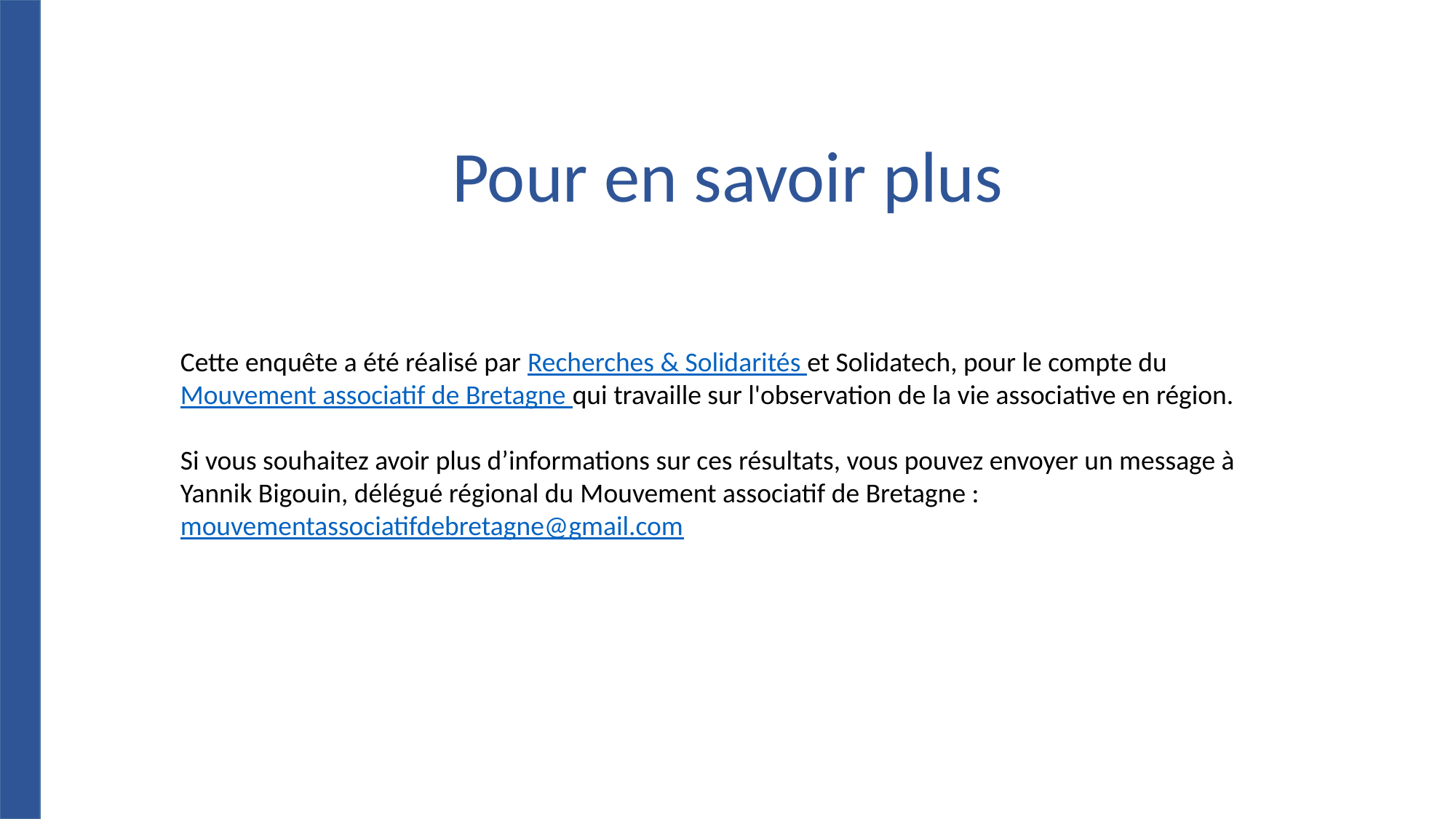

# Pour en savoir plus
Cette enquête a été réalisé par Recherches & Solidarités et Solidatech, pour le compte du Mouvement associatif de Bretagne qui travaille sur l'observation de la vie associative en région.

Si vous souhaitez avoir plus d’informations sur ces résultats, vous pouvez envoyer un message à Yannik Bigouin, délégué régional du Mouvement associatif de Bretagne : mouvementassociatifdebretagne@gmail.com